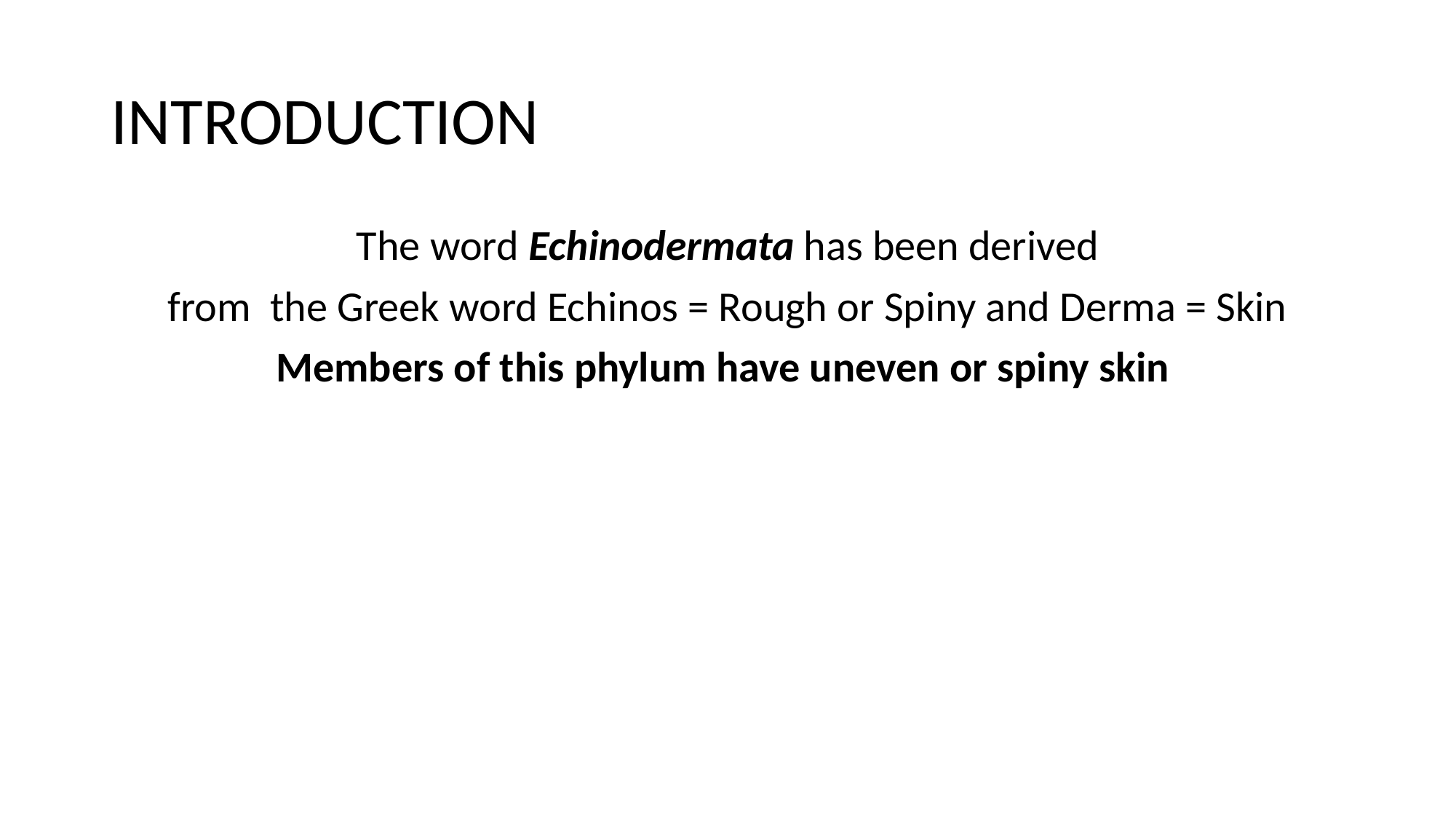

# INTRODUCTION
The word Echinodermata has been derived
from  the Greek word Echinos = Rough or Spiny and Derma = Skin
Members of this phylum have uneven or spiny skin